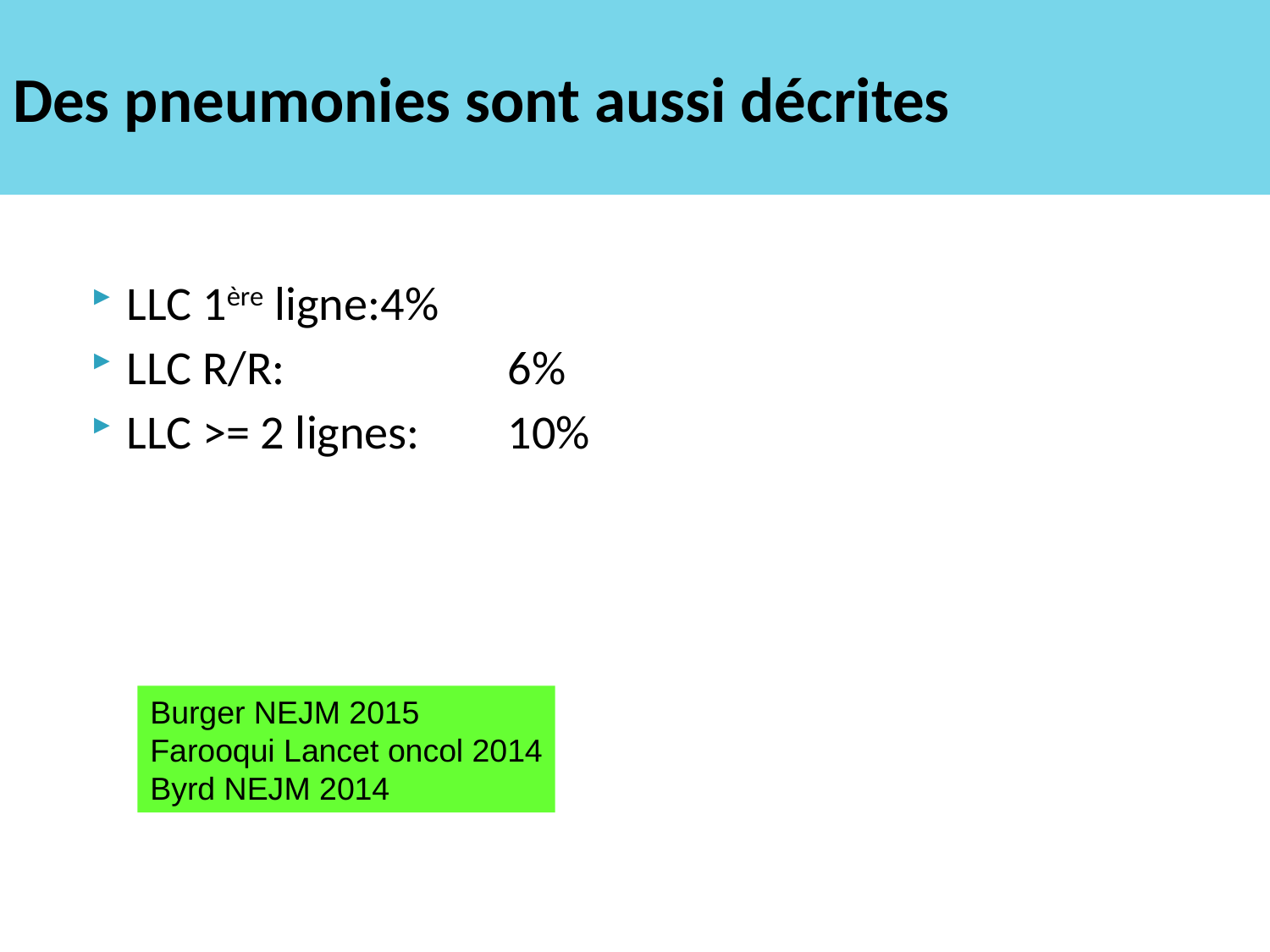

# Des pneumonies sont aussi décrites
LLC 1ère ligne:	4%
LLC R/R:		6%
LLC >= 2 lignes:	10%
Burger NEJM 2015
Farooqui Lancet oncol 2014
Byrd NEJM 2014